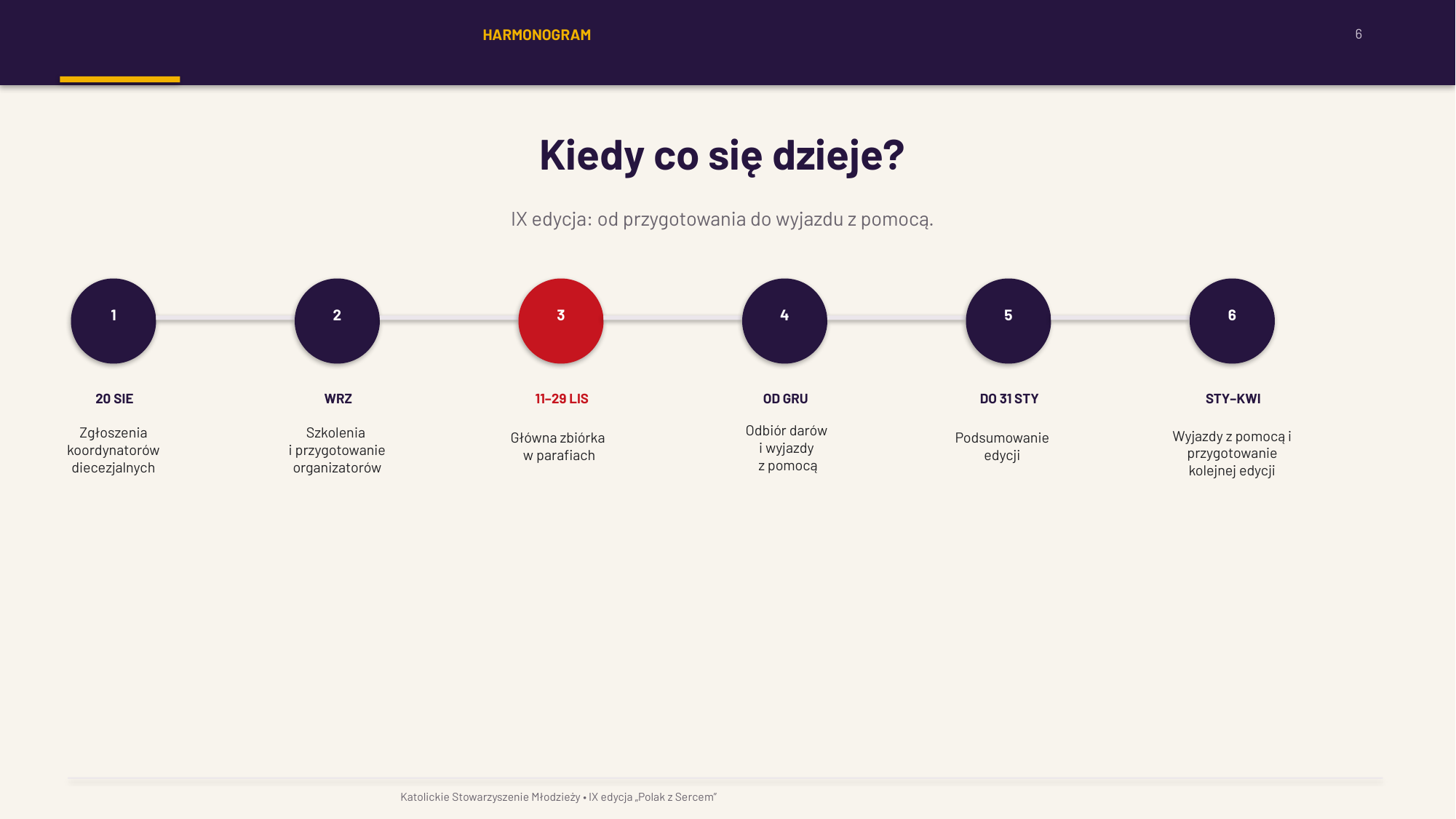

HARMONOGRAM
6

Kiedy co się dzieje?
IX edycja: od przygotowania do wyjazdu z pomocą.

1
2
3
4
5
6

20 SIE
WRZ
11–29 LIS
OD GRU
DO 31 STY
STY–KWI
Odbiór darów
i wyjazdy
z pomocą
Zgłoszenia koordynatorów diecezjalnych
Szkolenia
i przygotowanie organizatorów
Wyjazdy z pomocą i przygotowanie kolejnej edycji
Główna zbiórka
w parafiach
Podsumowanie edycji

Katolickie Stowarzyszenie Młodzieży • IX edycja „Polak z Sercem”